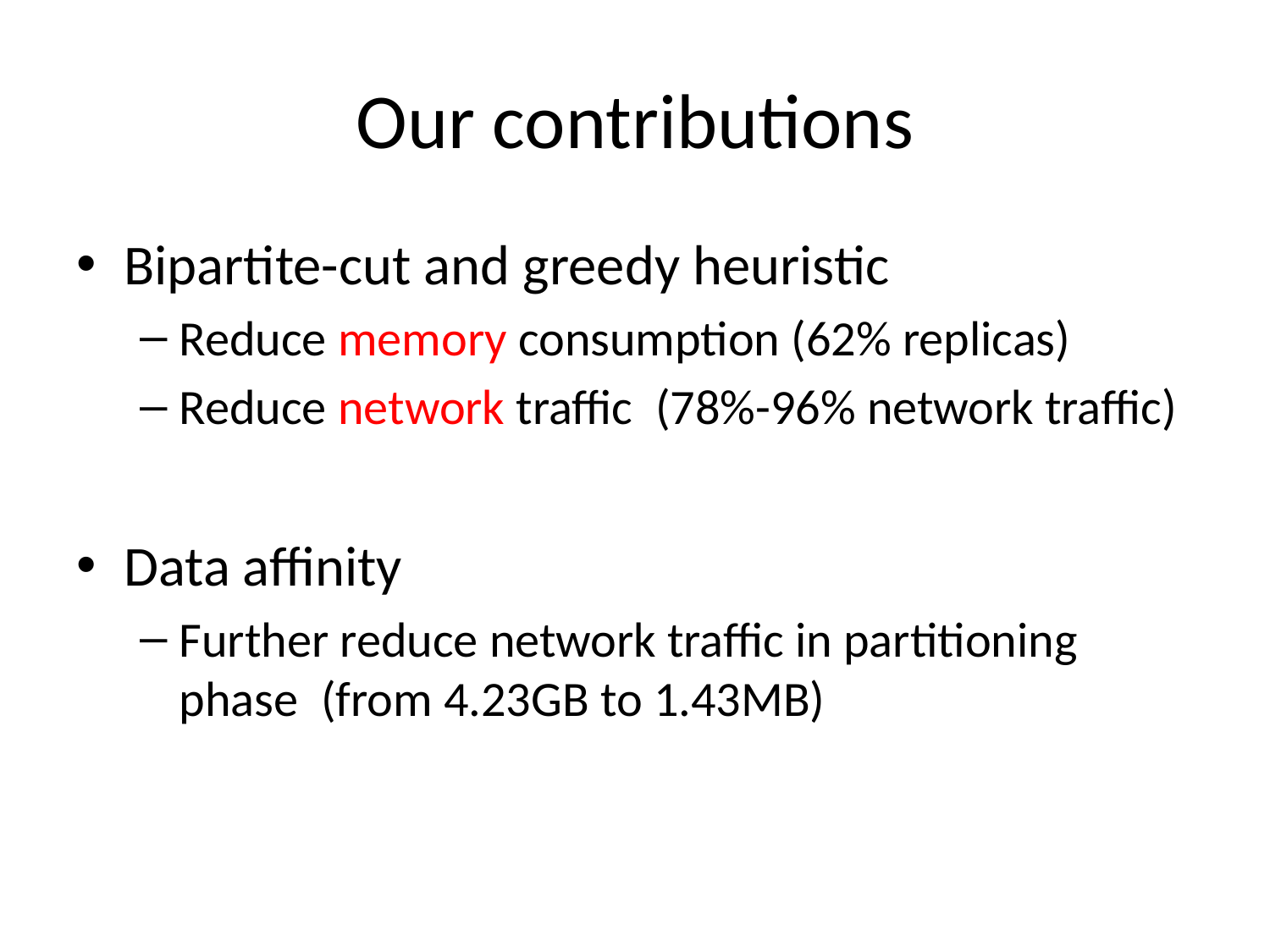

# Our contributions
Bipartite-cut and greedy heuristic
Reduce memory consumption (62% replicas)
Reduce network traffic  (78%-96% network traffic)

Data affinity
Further reduce network traffic in partitioning phase  (from 4.23GB to 1.43MB)